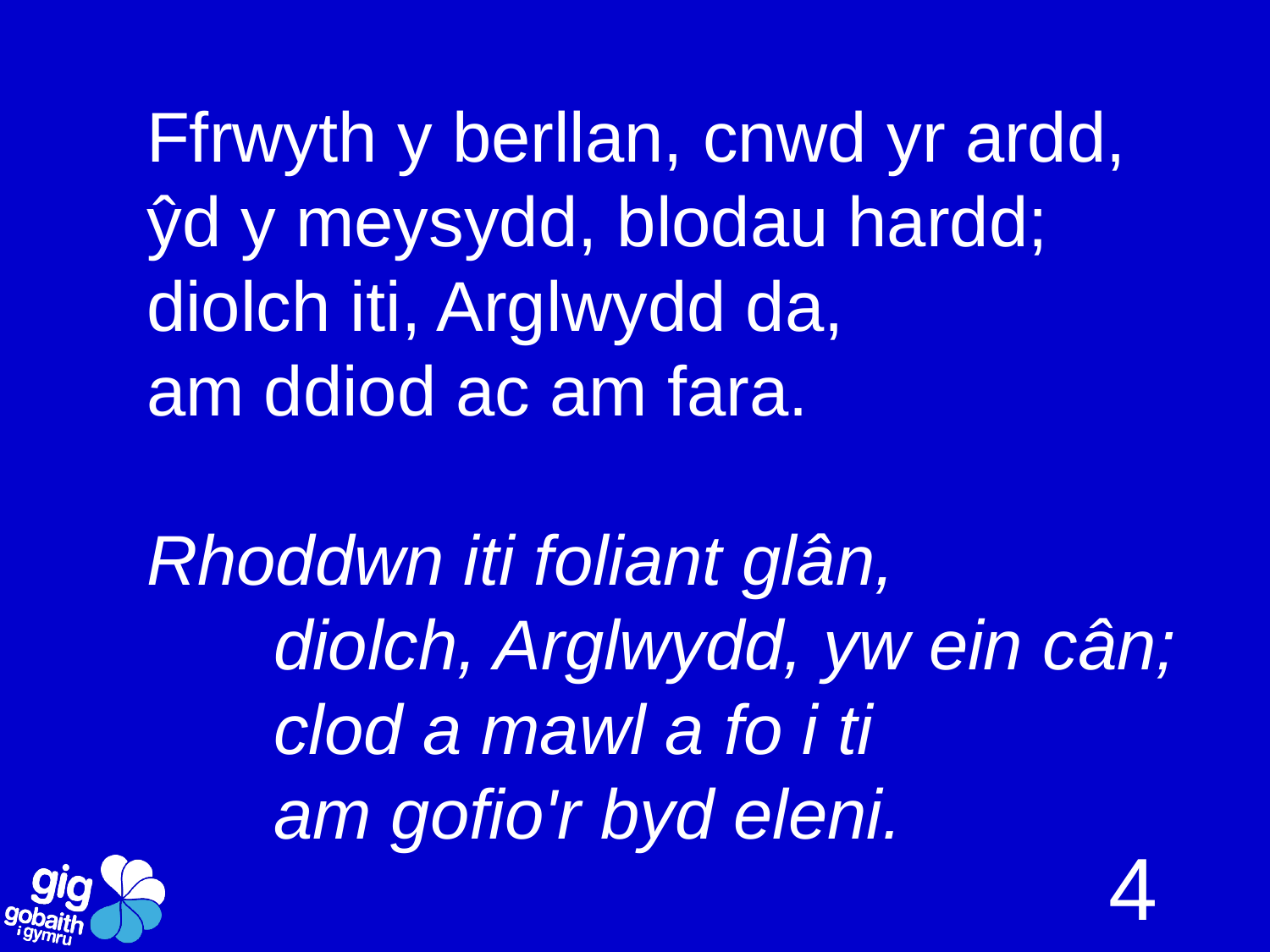

Ffrwyth y berllan, cnwd yr ardd,
ŷd y meysydd, blodau hardd;
diolch iti, Arglwydd da,
am ddiod ac am fara.

Rhoddwn iti foliant glân,
	diolch, Arglwydd, yw ein cân;
	clod a mawl a fo i ti
	am gofio'r byd eleni.
4